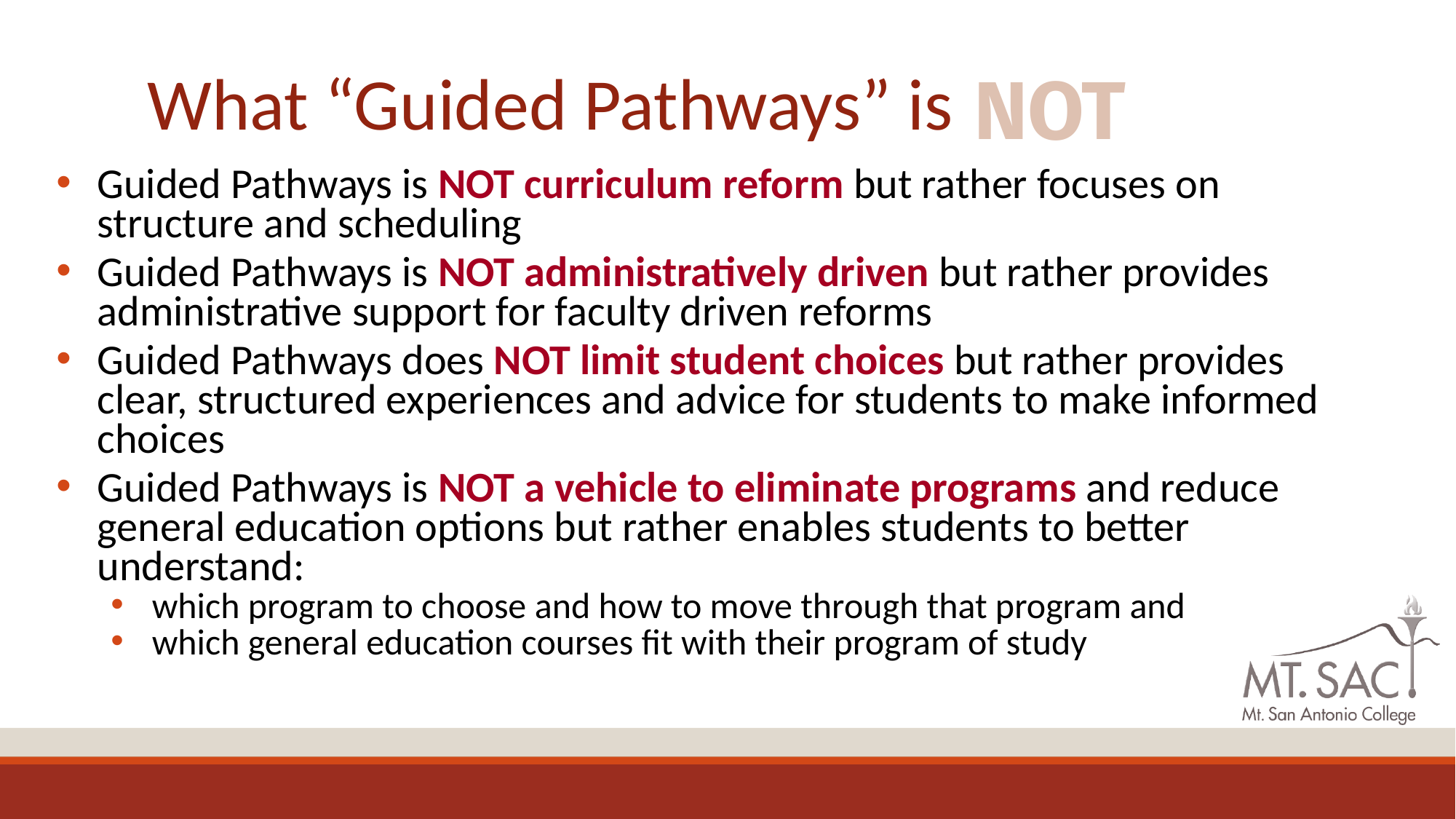

What “Guided Pathways” is
NOT
Guided Pathways is NOT curriculum reform but rather focuses on structure and scheduling
Guided Pathways is NOT administratively driven but rather provides administrative support for faculty driven reforms
Guided Pathways does NOT limit student choices but rather provides clear, structured experiences and advice for students to make informed choices
Guided Pathways is NOT a vehicle to eliminate programs and reduce general education options but rather enables students to better understand:
which program to choose and how to move through that program and
which general education courses fit with their program of study